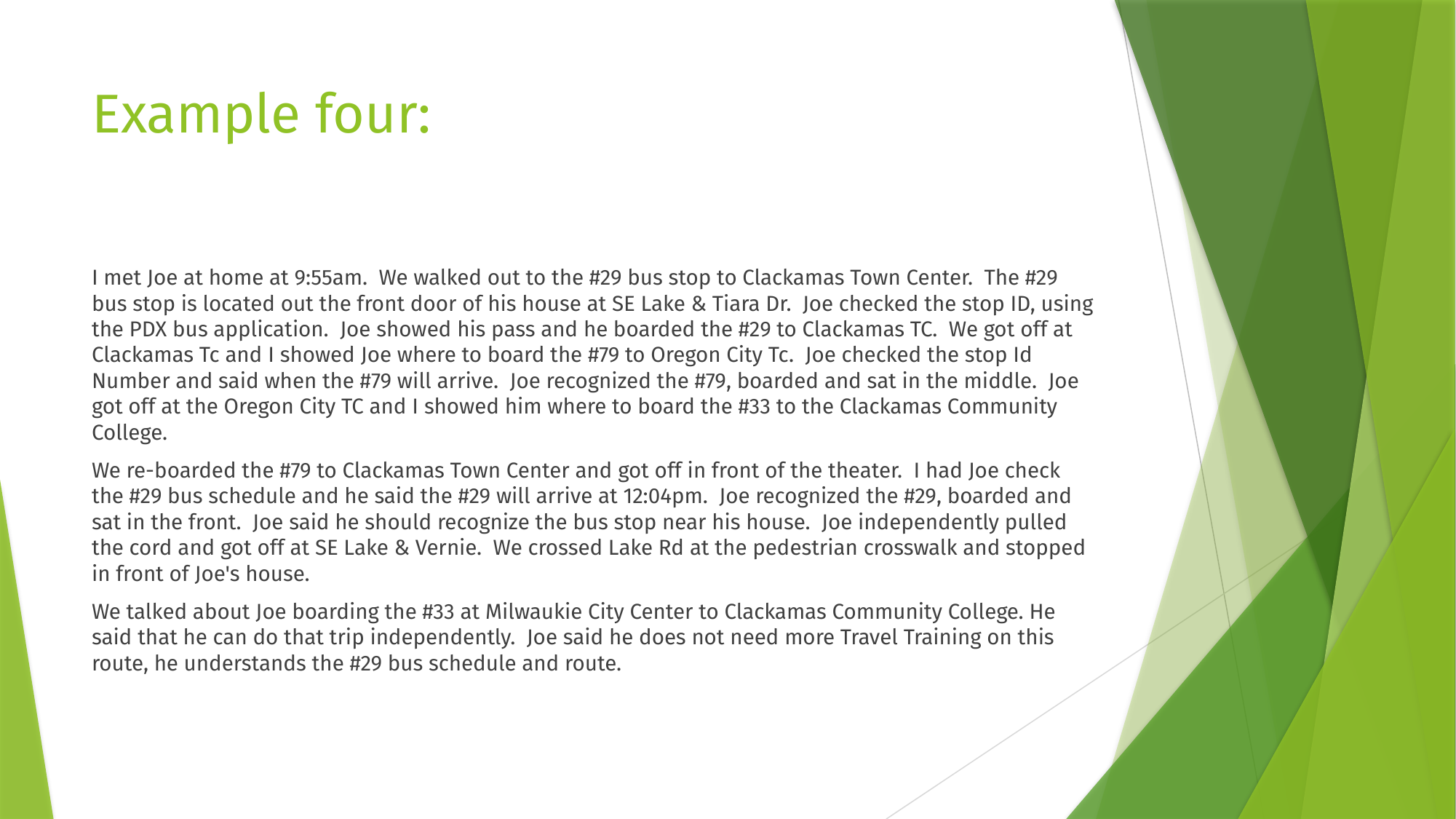

# Example four:
I met Joe at home at 9:55am.  We walked out to the #29 bus stop to Clackamas Town Center.  The #29 bus stop is located out the front door of his house at SE Lake & Tiara Dr.  Joe checked the stop ID, using the PDX bus application.  Joe showed his pass and he boarded the #29 to Clackamas TC.  We got off at Clackamas Tc and I showed Joe where to board the #79 to Oregon City Tc.  Joe checked the stop Id Number and said when the #79 will arrive.  Joe recognized the #79, boarded and sat in the middle.  Joe got off at the Oregon City TC and I showed him where to board the #33 to the Clackamas Community College.
We re-boarded the #79 to Clackamas Town Center and got off in front of the theater.  I had Joe check the #29 bus schedule and he said the #29 will arrive at 12:04pm.  Joe recognized the #29, boarded and sat in the front.  Joe said he should recognize the bus stop near his house.  Joe independently pulled the cord and got off at SE Lake & Vernie.  We crossed Lake Rd at the pedestrian crosswalk and stopped in front of Joe's house.
We talked about Joe boarding the #33 at Milwaukie City Center to Clackamas Community College. He said that he can do that trip independently.  Joe said he does not need more Travel Training on this route, he understands the #29 bus schedule and route.